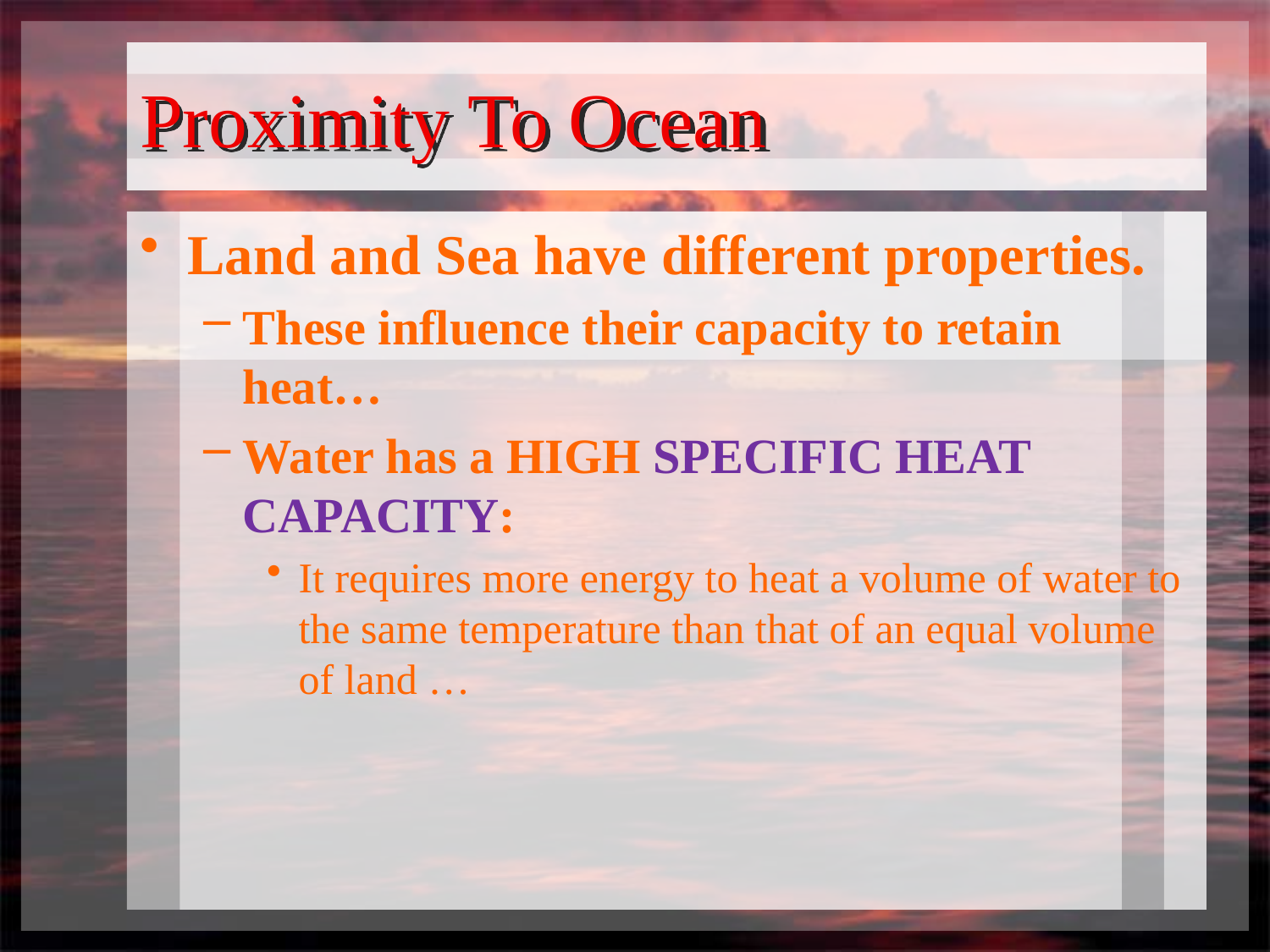

# Proximity To Ocean
Land and Sea have different properties.
These influence their capacity to retain heat…
Water has a HIGH SPECIFIC HEAT CAPACITY:
It requires more energy to heat a volume of water to the same temperature than that of an equal volume of land …